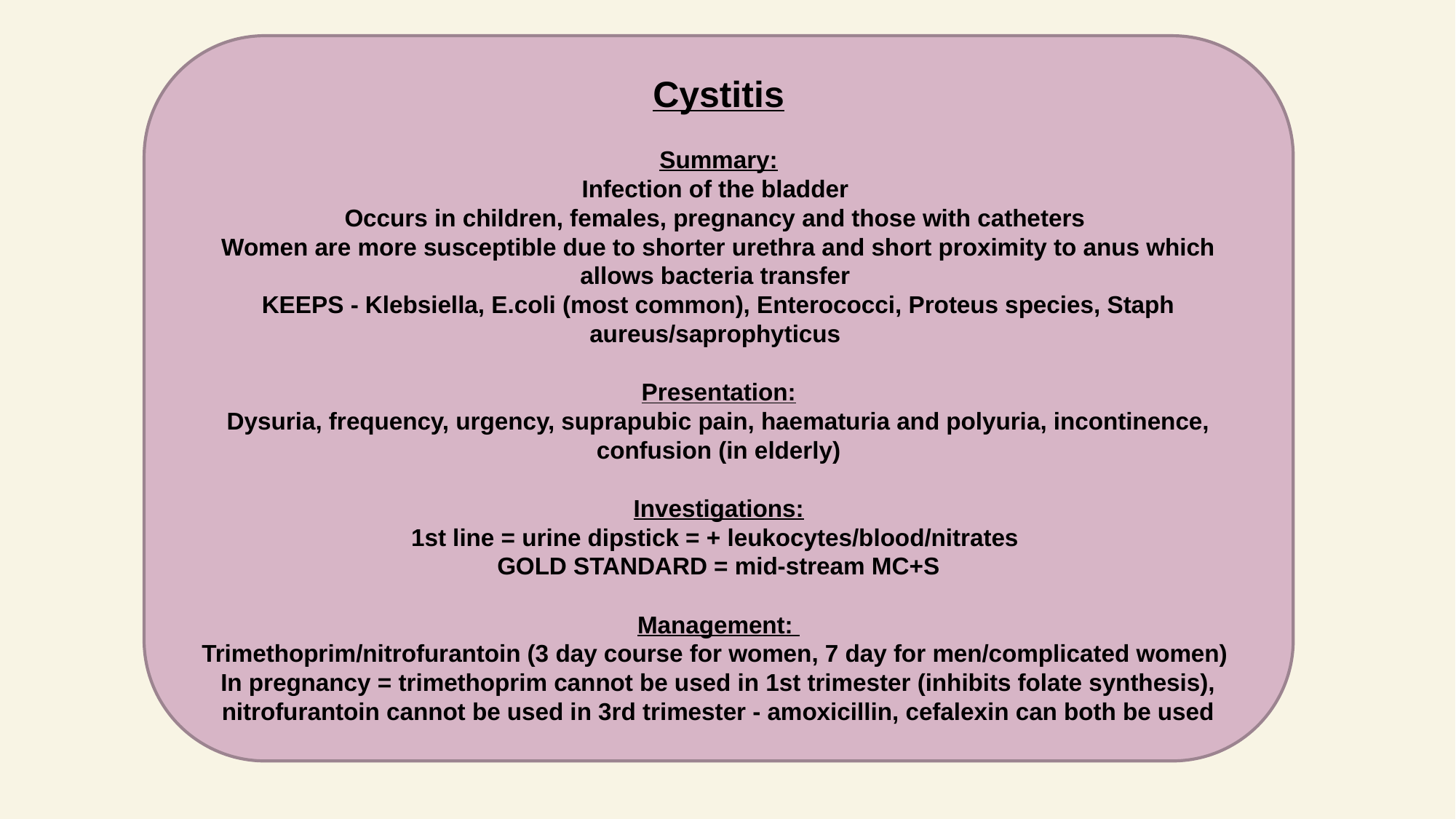

Cystitis

Summary:
Infection of the bladder
Occurs in children, females, pregnancy and those with catheters
Women are more susceptible due to shorter urethra and short proximity to anus which allows bacteria transfer
KEEPS - Klebsiella, E.coli (most common), Enterococci, Proteus species, Staph aureus/saprophyticus

Presentation:
Dysuria, frequency, urgency, suprapubic pain, haematuria and polyuria, incontinence, confusion (in elderly)

Investigations:
1st line = urine dipstick = + leukocytes/blood/nitrates
GOLD STANDARD = mid-stream MC+S

Management:
Trimethoprim/nitrofurantoin (3 day course for women, 7 day for men/complicated women)
In pregnancy = trimethoprim cannot be used in 1st trimester (inhibits folate synthesis), nitrofurantoin cannot be used in 3rd trimester - amoxicillin, cefalexin can both be used